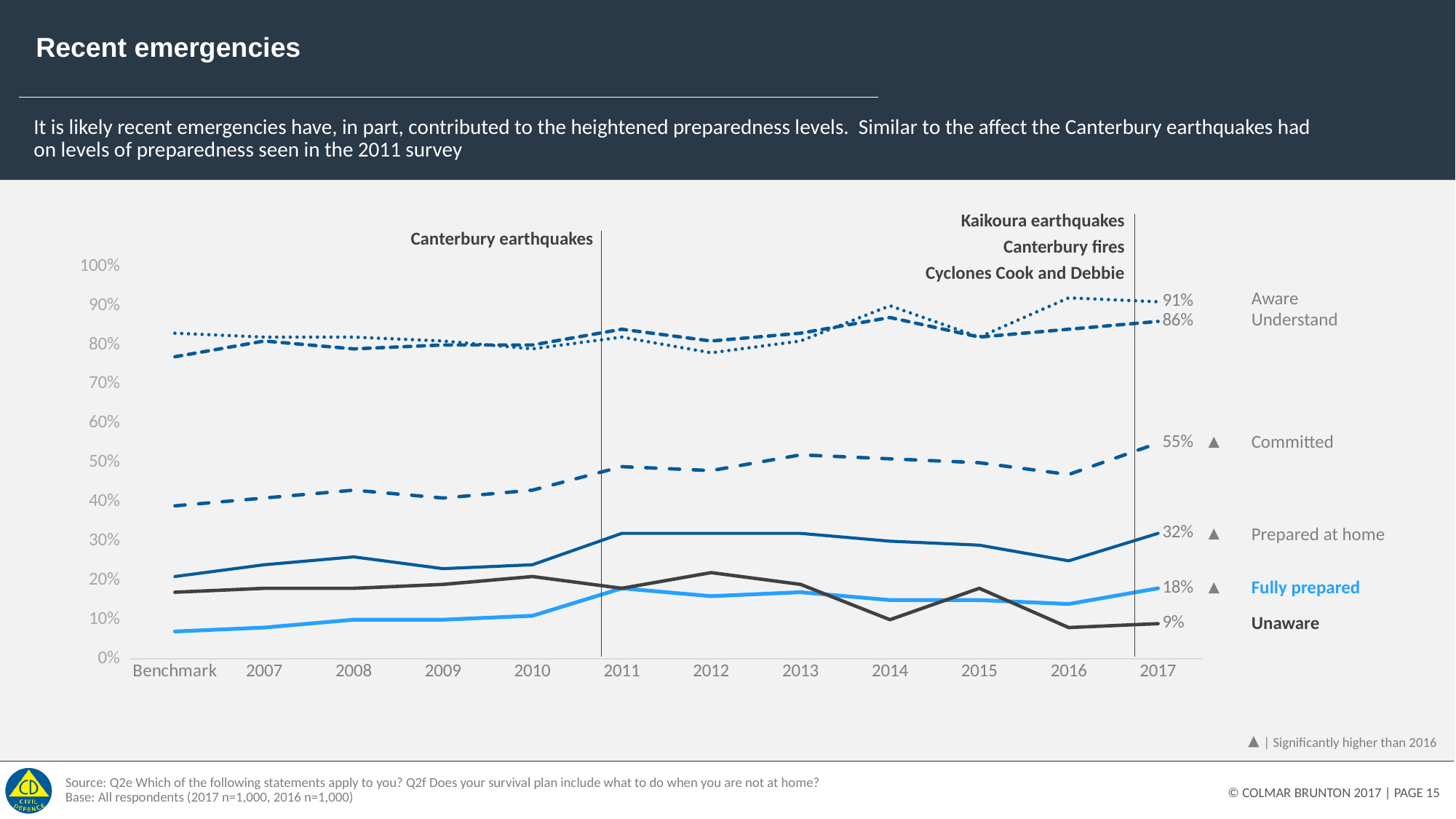

# Recent emergencies
It is likely recent emergencies have, in part, contributed to the heightened preparedness levels.  Similar to the affect the Canterbury earthquakes had on levels of preparedness seen in the 2011 survey
Kaikoura earthquakes
Canterbury earthquakes
Canterbury fires

### Chart

| Category | Fully prepared | Prepared at home | Committed | Understand | Aware | Unaware |
|---|---|---|---|---|---|---|
| Benchmark | 0.07 | 0.21 | 0.39 | 0.77 | 0.83 | 0.17 |
| 2007 | 0.08 | 0.24 | 0.41 | 0.81 | 0.82 | 0.18 |
| 2008 | 0.1 | 0.26 | 0.43 | 0.79 | 0.82 | 0.18 |
| 2009 | 0.1 | 0.23 | 0.41 | 0.8 | 0.81 | 0.19 |
| 2010 | 0.11 | 0.24 | 0.43 | 0.8 | 0.79 | 0.21 |
| 2011 | 0.18 | 0.32 | 0.49 | 0.84 | 0.82 | 0.18 |
| 2012 | 0.16 | 0.32 | 0.48 | 0.81 | 0.78 | 0.22 |
| 2013 | 0.17 | 0.32 | 0.52 | 0.83 | 0.81 | 0.19 |
| 2014 | 0.15 | 0.3 | 0.51 | 0.87 | 0.9 | 0.1 |
| 2015 | 0.15 | 0.29 | 0.5 | 0.82 | 0.82 | 0.18 |
| 2016 | 0.14 | 0.25 | 0.47 | 0.84 | 0.92 | 0.08 |
| 2017 | 0.18 | 0.32 | 0.55 | 0.86 | 0.91 | 0.09 |
Cyclones Cook and Debbie
Aware
Understand
Committed

Prepared at home

Fully prepared

Unaware
| Significantly higher than 2016

Source: Q2e Which of the following statements apply to you? Q2f Does your survival plan include what to do when you are not at home?
Base: All respondents (2017 n=1,000, 2016 n=1,000)